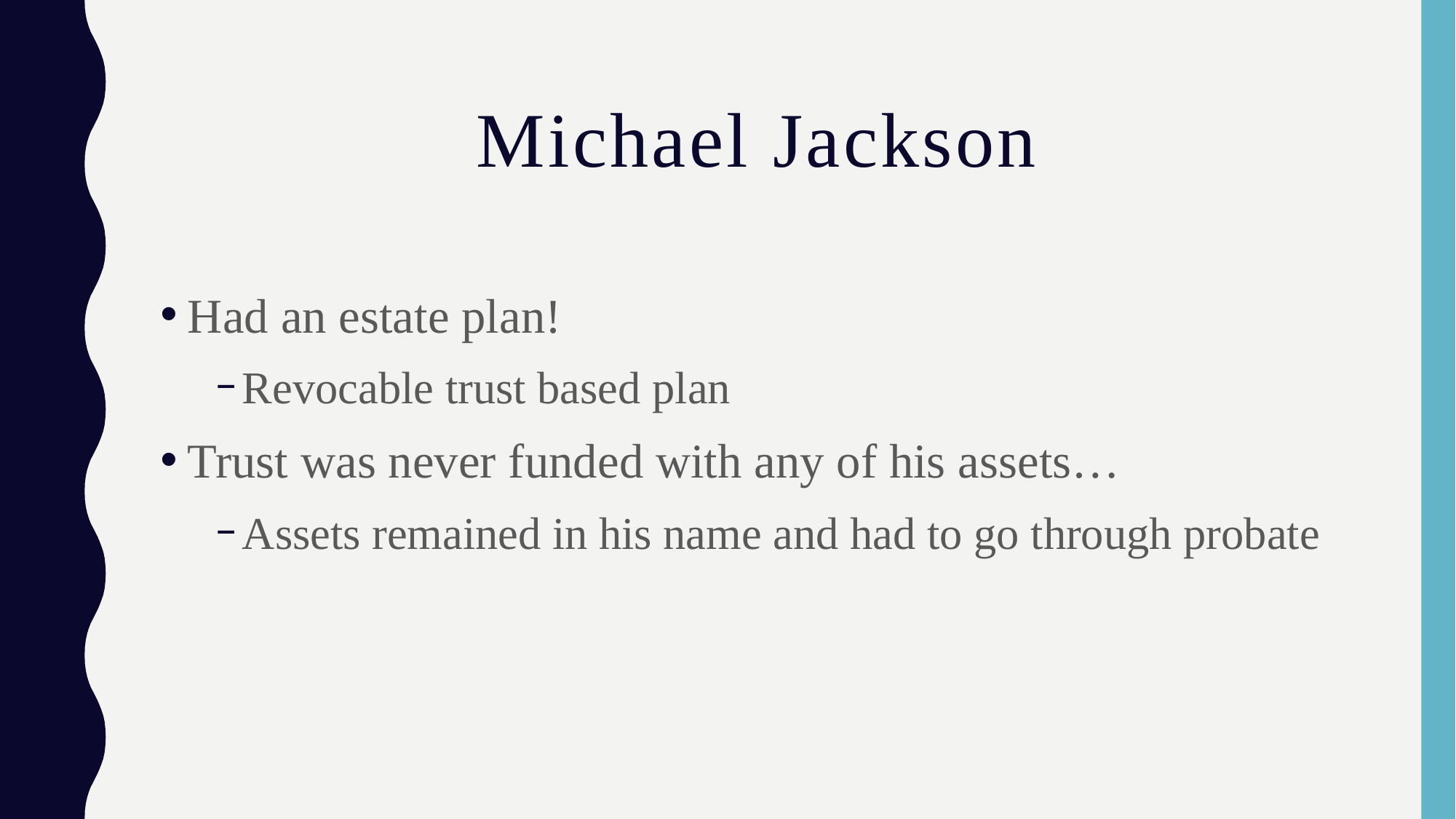

# Michael Jackson
Had an estate plan!
Revocable trust based plan
Trust was never funded with any of his assets…
Assets remained in his name and had to go through probate